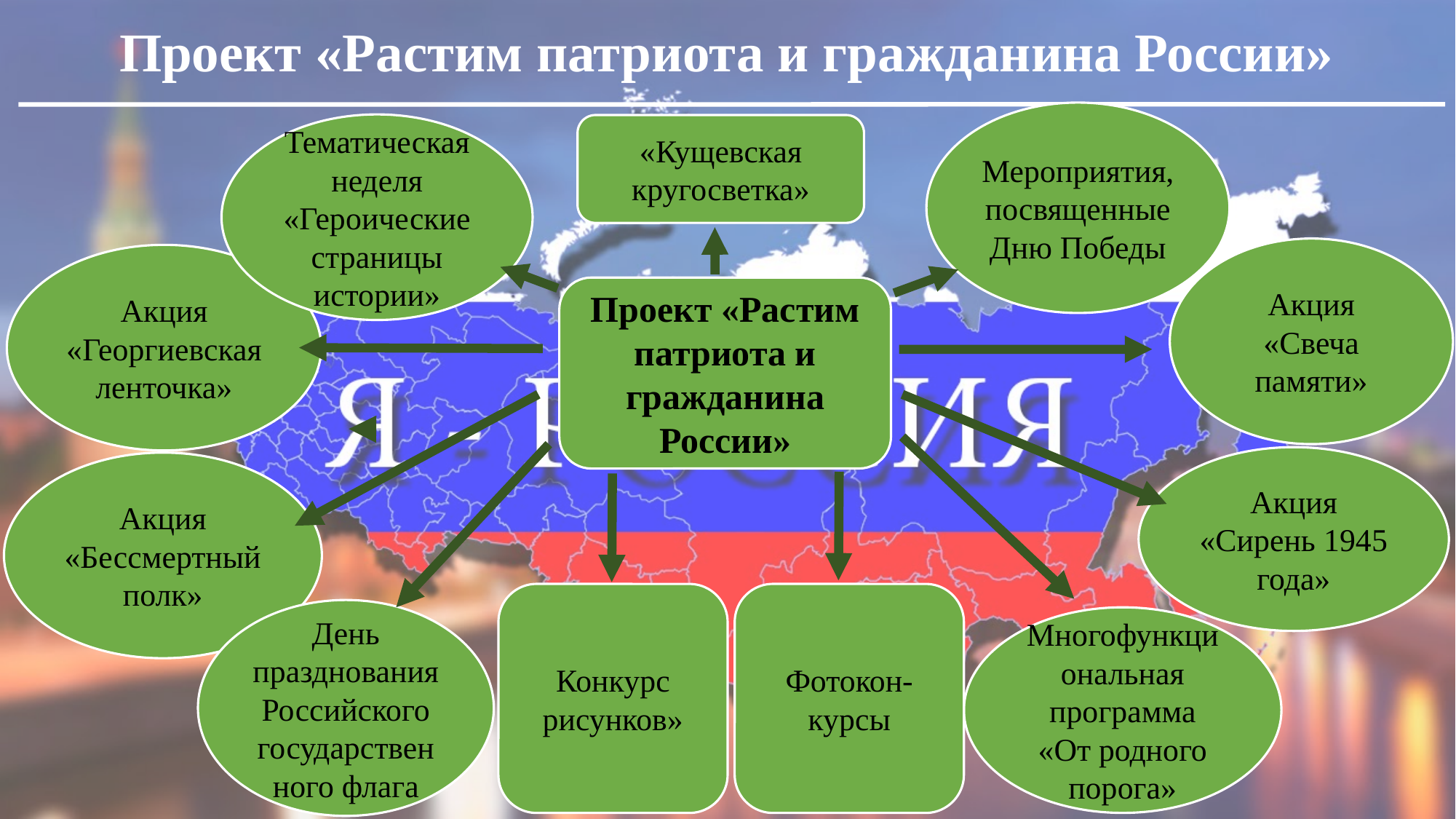

Проект «Растим патриота и гражданина России»
Мероприятия, посвященные Дню Победы
Тематическая неделя «Героические страницы истории»
«Кущевская кругосветка»

Акция «Свеча памяти»
Акция «Георгиевская ленточка»
Проект «Растим патриота и гражданина России»
Акция «Сирень 1945 года»
Акция «Бессмертный полк»
Конкурс рисунков»
Фотокон-курсы
День празднования Российского государственного флага
Многофункциональная программа «От родного порога»